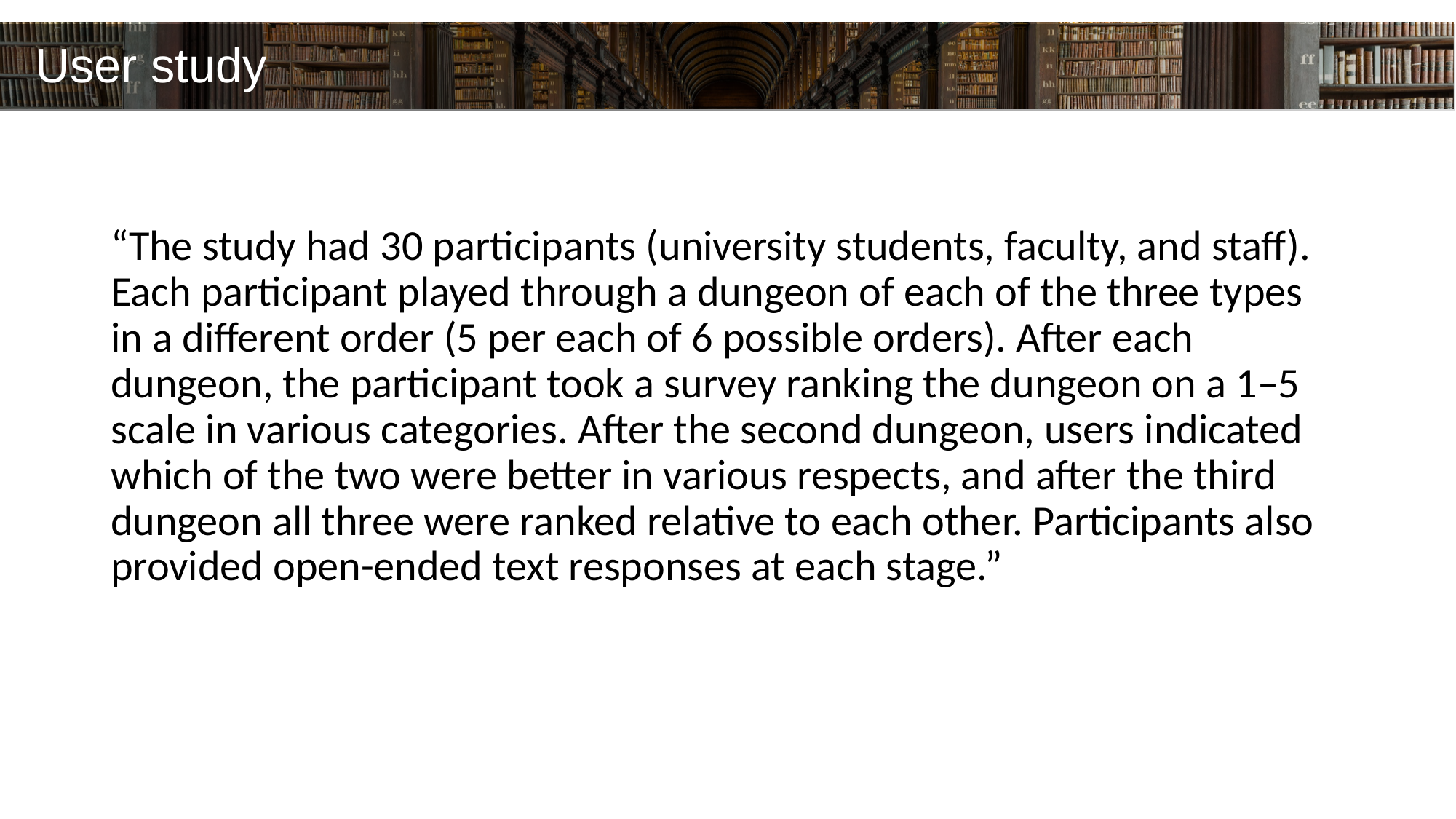

User study
“The study had 30 participants (university students, faculty, and staff). Each participant played through a dungeon of each of the three types in a different order (5 per each of 6 possible orders). After each dungeon, the participant took a survey ranking the dungeon on a 1–5 scale in various categories. After the second dungeon, users indicated which of the two were better in various respects, and after the third dungeon all three were ranked relative to each other. Participants also provided open-ended text responses at each stage.”